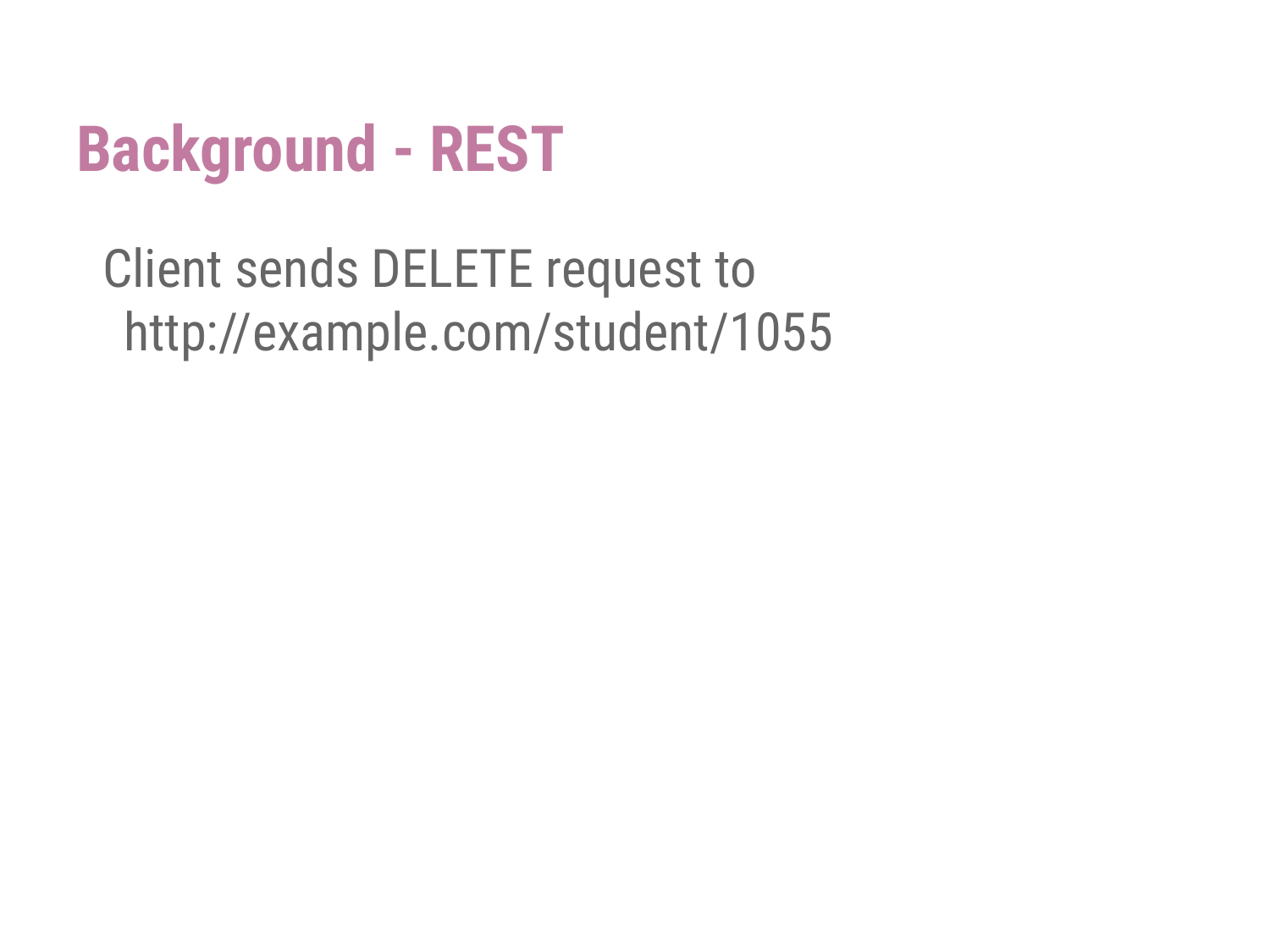

# Background - REST
Client sends DELETE request to http://example.com/student/1055